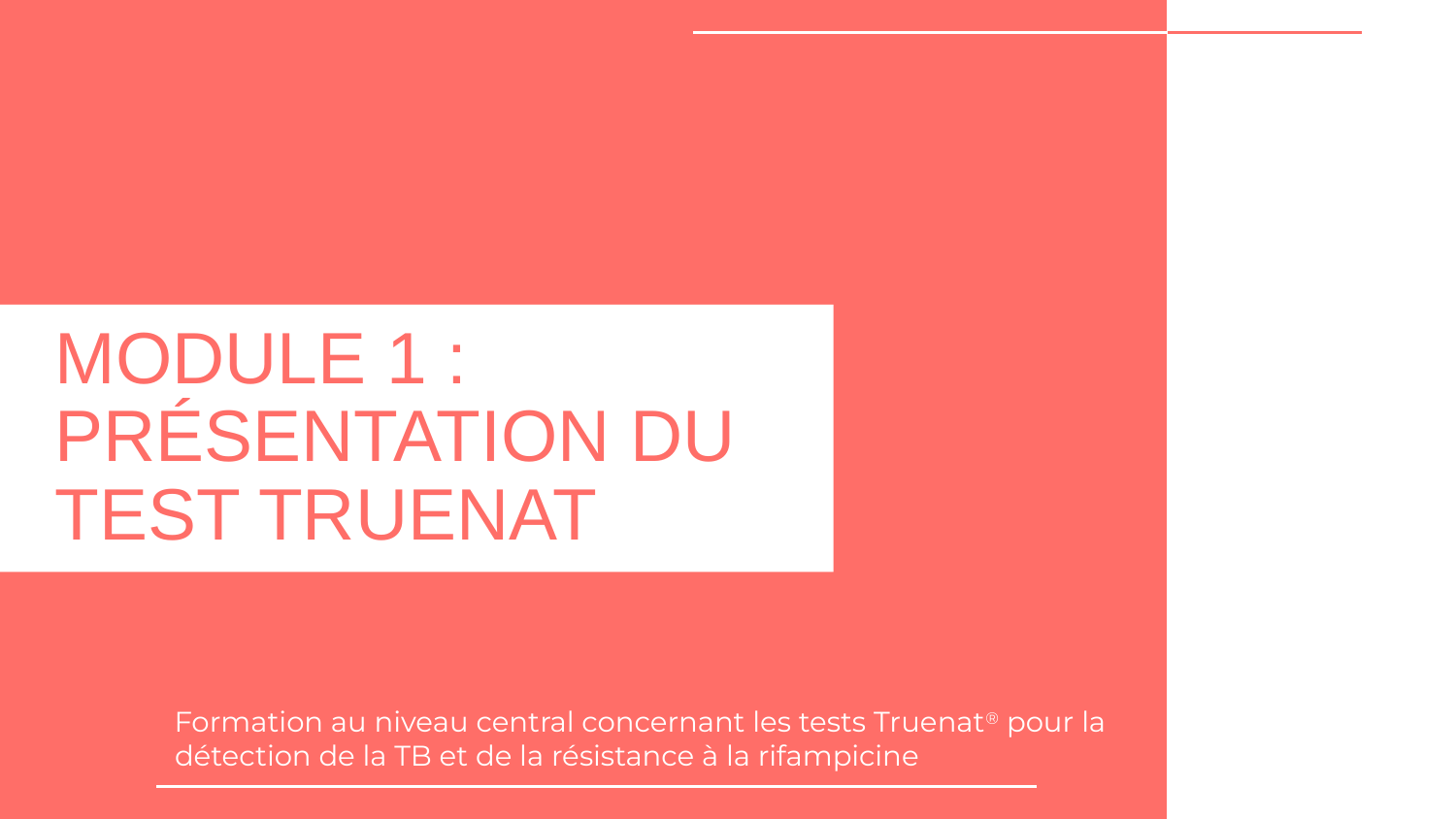

# MODULE 1 : PRÉSENTATION DU TEST TRUENAT
Formation au niveau central concernant les tests Truenat® pour la détection de la TB et de la résistance à la rifampicine